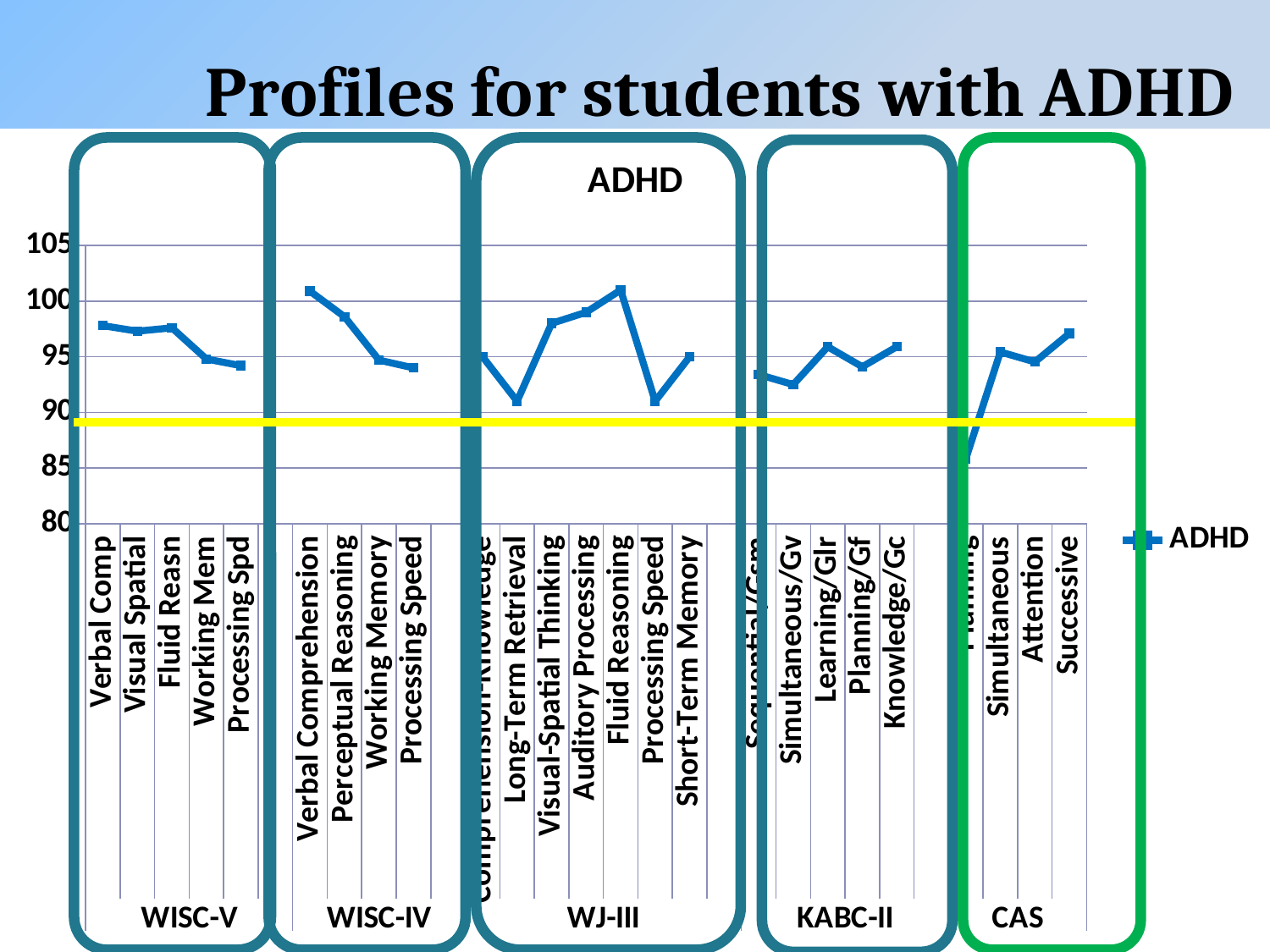

# Profiles for students with ADHD

### Chart:

| Category | ADHD |
|---|---|
| Verbal Comp | 97.8 |
| Visual Spatial | 97.3 |
| Fluid Reasn | 97.6 |
| Working Mem | 94.8 |
| Processing Spd | 94.2 |
|  | None |
| Verbal Comprehension | 100.9 |
| Perceptual Reasoning | 98.6 |
| Working Memory | 94.7 |
| Processing Speed | 94.0 |
|  | None |
| Comprehension-Knowledge | 95.0 |
| Long-Term Retrieval | 91.0 |
| Visual-Spatial Thinking | 98.0 |
| Auditory Processing | 99.0 |
| Fluid Reasoning | 101.0 |
| Processing Speed | 91.0 |
| Short-Term Memory | 95.0 |
|  | None |
| Sequential/Gsm | 93.4 |
| Simultaneous/Gv | 92.5 |
| Learning/Glr | 95.9 |
| Planning/Gf | 94.1 |
| Knowledge/Gc | 95.9 |
|  | None |
| Planning | 85.83333333333326 |
| Simultaneous | 95.43333333333331 |
| Attention | 94.53333333333329 |
| Successive | 97.10000000000001 |

109